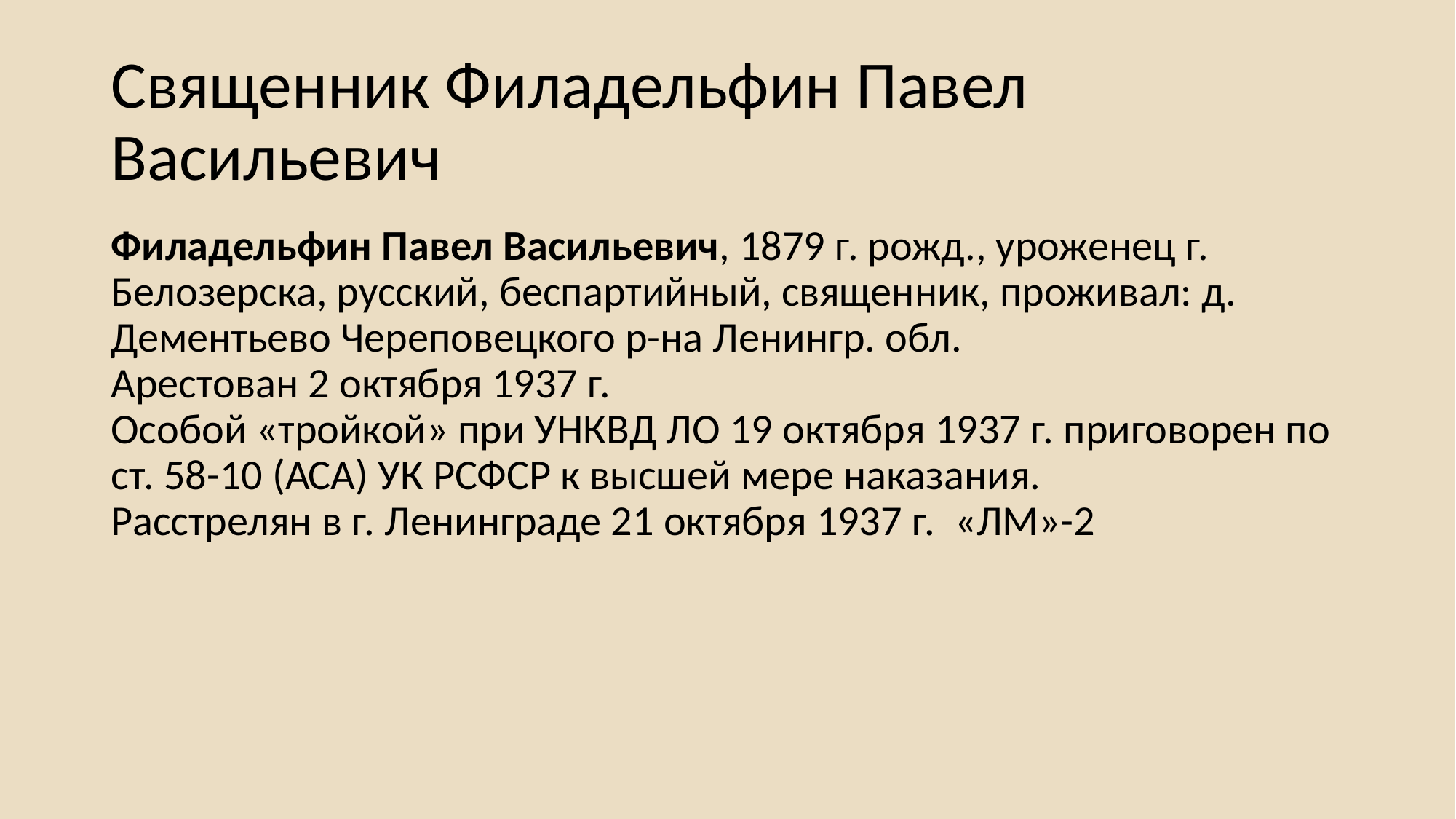

# Священник Филадельфин Павел Васильевич
Филадельфин Павел Васильевич, 1879 г. рожд., уроженец г. Белозерска, русский, беспартийный, священник, проживал: д. Дементьево Череповецкого р-на Ленингр. обл. 
Арестован 2 октября 1937 г.
Особой «тройкой» при УНКВД ЛО 19 октября 1937 г. приговорен по ст. 58-10 (АСА) УК РСФСР к высшей мере наказания.
Расстрелян в г. Ленинграде 21 октября 1937 г.  «ЛМ»-2